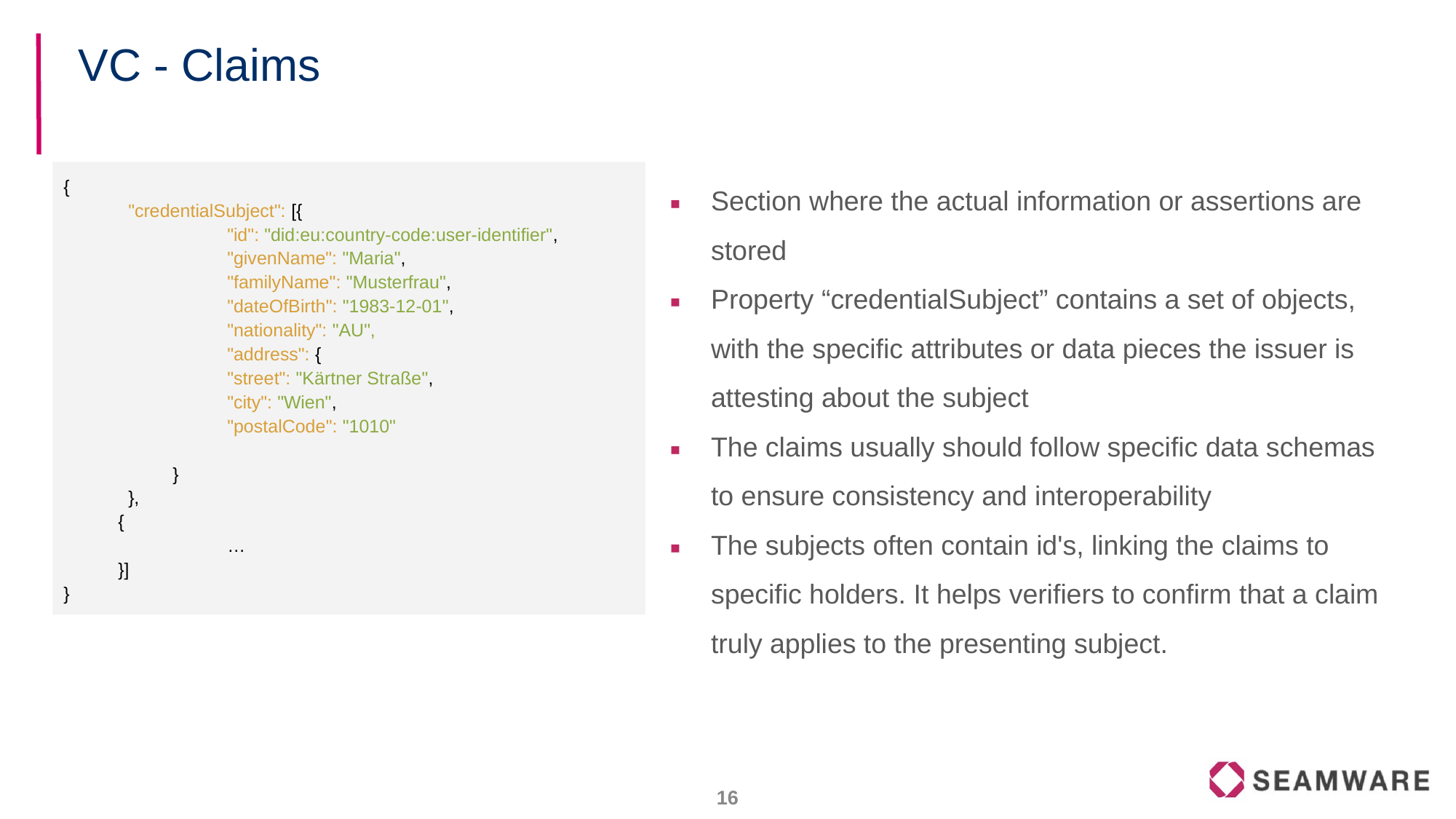

# VC - Claims
{
  "credentialSubject": [{
	"id": "did:eu:country-code:user-identifier",
	"givenName": "Maria",
	"familyName": "Musterfrau",
	"dateOfBirth": "1983-12-01",
	"nationality": "AU",
	"address": {
"street": "Kärtner Straße",
"city": "Wien",
"postalCode": "1010"

}
  },
{
	…
}]
}
Section where the actual information or assertions are stored
Property “credentialSubject” contains a set of objects, with the specific attributes or data pieces the issuer is attesting about the subject
The claims usually should follow specific data schemas to ensure consistency and interoperability
The subjects often contain id's, linking the claims to specific holders. It helps verifiers to confirm that a claim truly applies to the presenting subject.
16